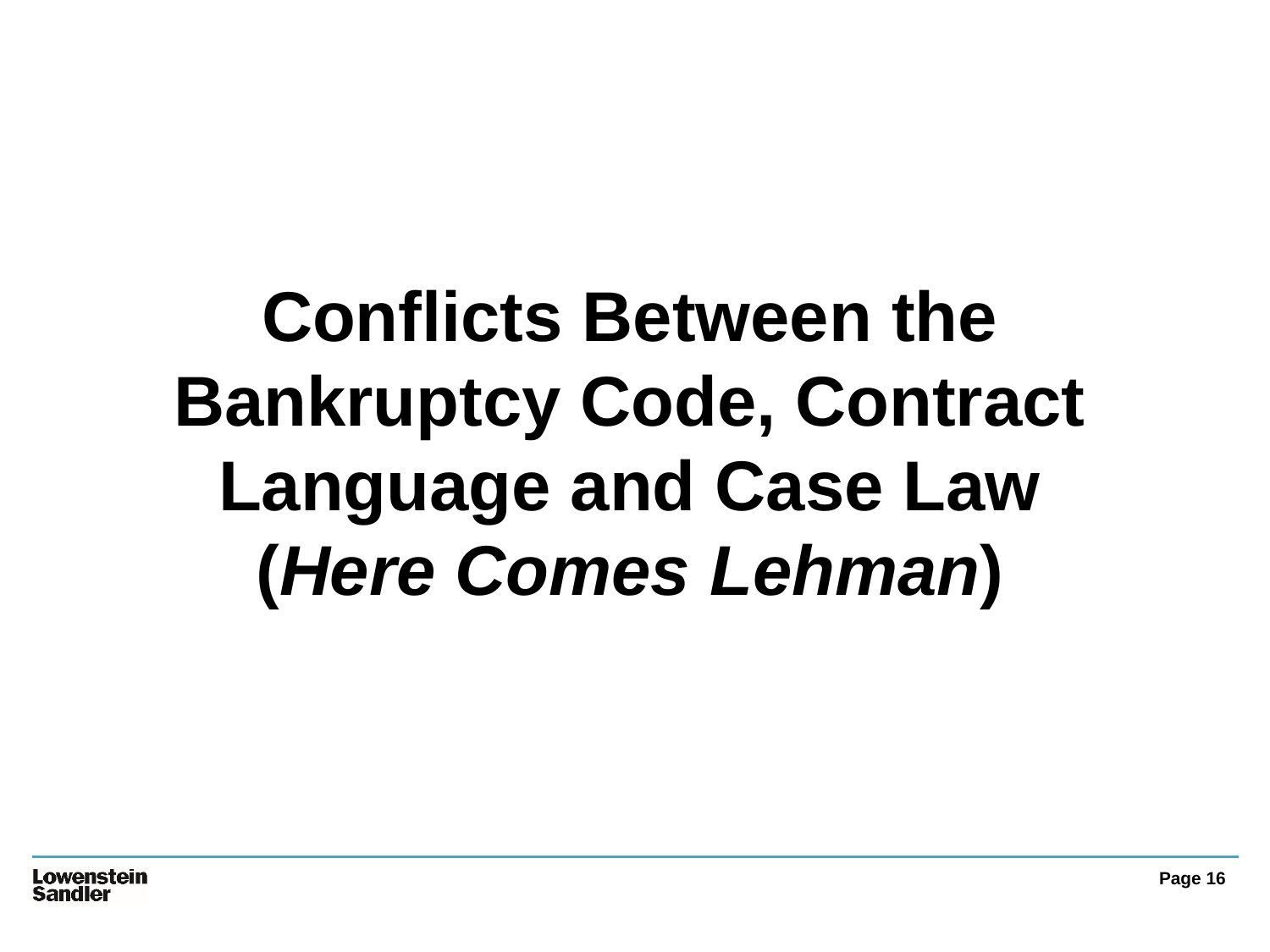

Conflicts Between the Bankruptcy Code, Contract Language and Case Law
(Here Comes Lehman)
Page 16